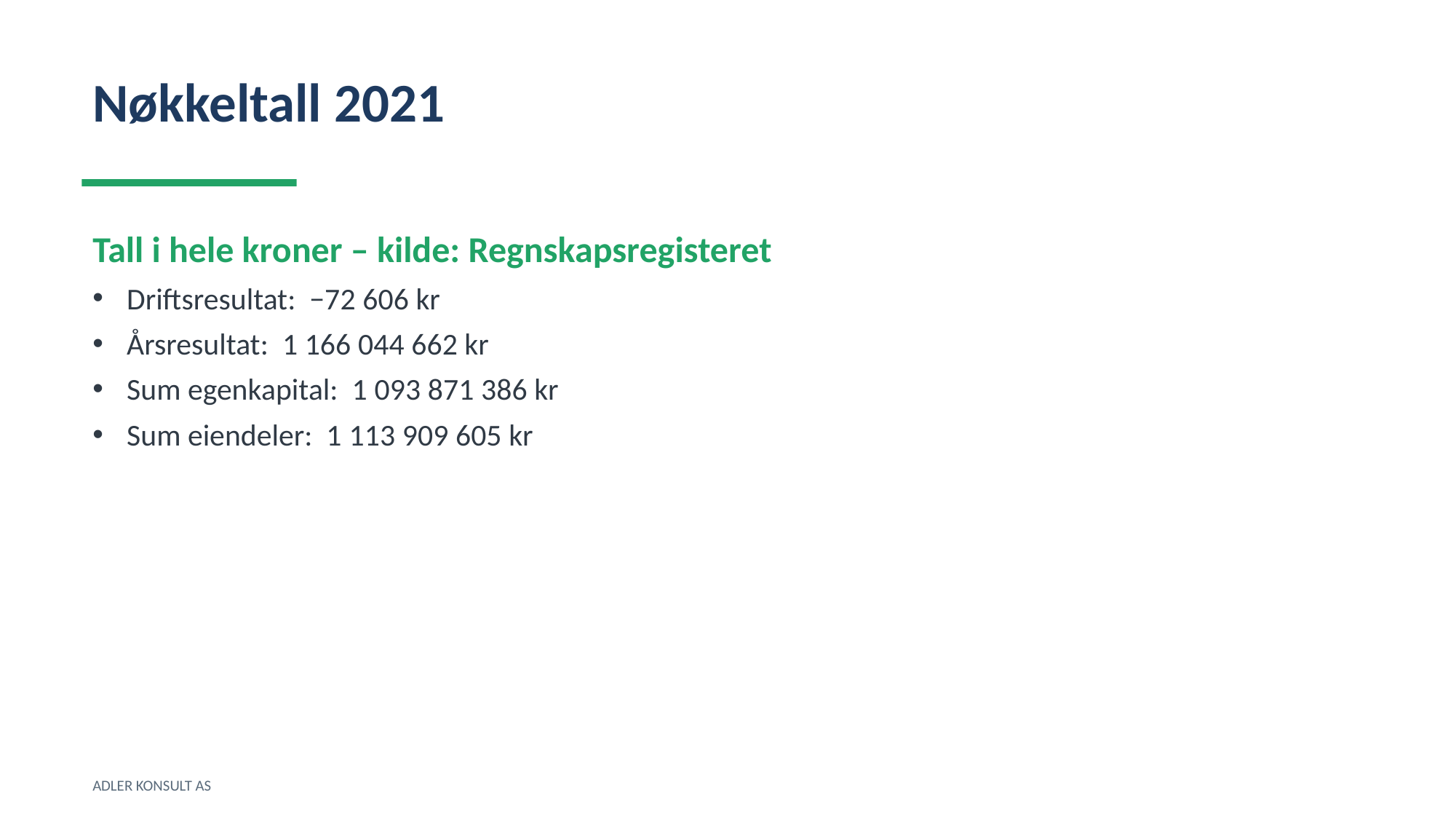

Nøkkeltall 2021

Tall i hele kroner – kilde: Regnskapsregisteret
Driftsresultat:  −72 606 kr
Årsresultat:  1 166 044 662 kr
Sum egenkapital:  1 093 871 386 kr
Sum eiendeler:  1 113 909 605 kr
ADLER KONSULT AS